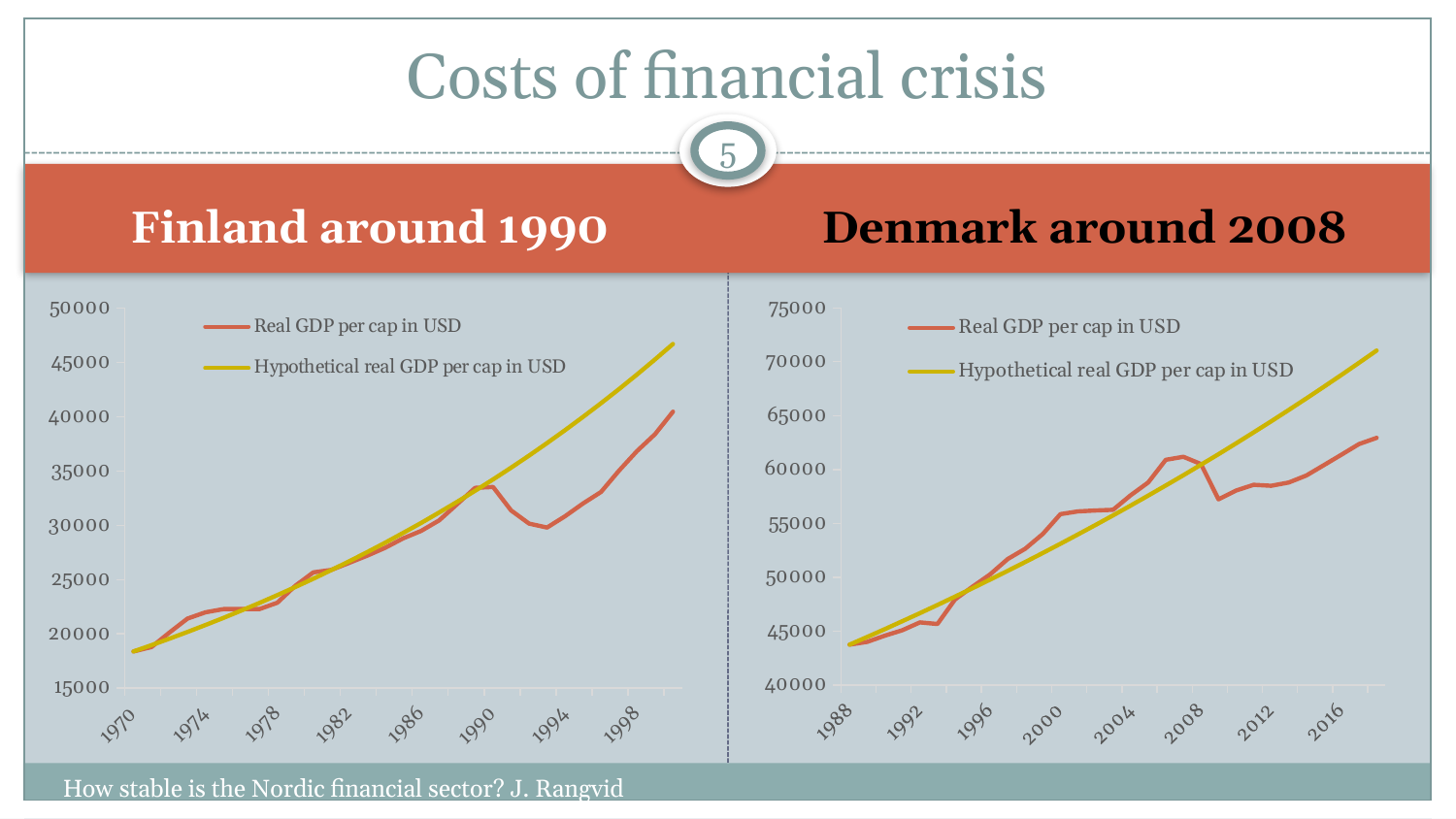

# Costs of financial crisis
5
Finland around 1990
Denmark around 2008

### Chart

| Category | Real GDP per cap in USD | Hypothetical real GDP per cap in USD |
|---|---|---|
| 25569 | 18373.79065166 | 18373.79065166 |
| 25934 | 18783.1262896109 | 18953.95530258849 |
| 26299 | 20116.0057692322 | 19552.439037943714 |
| 26665 | 21399.0003808903 | 20169.820294991194 |
| 27030 | 21976.2295032349 | 20806.695775537537 |
| 27395 | 22273.7930840788 | 21463.68102264545 |
| 27760 | 22283.2264036494 | 22141.41101555894 |
| 28126 | 22274.2003438967 | 22840.54078341364 |
| 28491 | 22858.8148888497 | 23561.746038325466 |
| 28856 | 24424.2996337101 | 24305.72382846948 |
| 29221 | 25660.5878865097 | 25073.19321178011 |
| 29587 | 25882.2072097247 | 25864.89595092396 |
| 29952 | 26532.2091838819 | 26681.597230216794 |
| 30317 | 27197.7146200217 | 27524.08639517768 |
| 30682 | 27922.2839315644 | 28393.177715435053 |
| 31048 | 28789.4867096145 | 29289.711171722018 |
| 31413 | 29478.4277861699 | 30214.553267721574 |
| 31778 | 30441.1315800312 | 31168.597867546385 |
| 32143 | 31934.1075100946 | 32152.76705966253 |
| 32509 | 33437.8844069668 | 33168.01204809221 |
| 32874 | 33514.9230312744 | 34215.31407175681 |
| 33239 | 31360.954387065 | 35295.68535284876 |
| 33604 | 30148.4350073736 | 36410.170075148955 |
| 33970 | 29782.5435266688 | 37559.84539323511 |
| 34335 | 30822.6083597141 | 38745.82247355661 |
| 34700 | 31997.004165002 | 39969.24756838195 |
| 35065 | 33059.0966943048 | 41231.3031236568 |
| 35431 | 35021.5866269695 | 42533.2089218434 |
| 35796 | 36824.847965247 | 43876.22326084591 |
| 36161 | 38372.2220413352 | 45261.64417016106 |
| 36526 | 40450.3733748937 | 46690.810665429606 |

### Chart

| Category | Real GDP per cap in USD | Hypothetical real GDP per cap in USD |
|---|---|---|
| 32143 | 43736.6948623657 | 43736.6948623657 |
| 32509 | 43992.4805404152 | 44449.60027111924 |
| 32874 | 44569.0130610728 | 45174.12599374034 |
| 33239 | 45073.0173806133 | 45910.46144062302 |
| 33604 | 45803.389948236 | 46658.799109538966 |
| 33970 | 45655.9213974259 | 47419.3346359616 |
| 34335 | 47928.3750881275 | 48192.26684421037 |
| 34700 | 49122.8691595643 | 48977.79779942881 |
| 35065 | 50262.2277665048 | 49776.132860409714 |
| 35431 | 51685.9880529366 | 50587.48073328146 |
| 35796 | 52640.9455540812 | 51412.05352606933 |
| 36161 | 54013.7920780821 | 52250.066804146256 |
| 36526 | 55850.6307687057 | 53101.739646587346 |
| 36892 | 56108.9591027904 | 53967.294703443025 |
| 37257 | 56190.8112479633 | 54846.958253945704 |
| 37622 | 56256.7557366103 | 55740.96026566522 |
| 37987 | 57608.7372303848 | 56649.53445462851 |
| 38353 | 58792.6604563737 | 57572.91834641924 |
| 38718 | 60892.7715800545 | 58511.353338273315 |
| 39083 | 61174.5416302876 | 59465.08476218659 |
| 39448 | 60504.7769821252 | 60434.36194905122 |
| 39814 | 57229.0398873096 | 61419.438293837404 |
| 40179 | 58041.3984363385 | 62420.571321837604 |
| 40544 | 58575.6078084839 | 63438.02275599056 |
| 40909 | 58487.7935516956 | 64472.05858530264 |
| 41275 | 58788.0841620279 | 65522.94913438451 |
| 41640 | 59437.9473191651 | 66590.96913412116 |
| 42005 | 60402.1292464226 | 67676.39779349396 |
| 42370 | 61370.7756169795 | 68779.51887257333 |
| 42736 | 62356.7431082499 | 69900.6207567012 |
| 43101 | 62931.2430779484 | 71039.99653188264 |
How stable is the Nordic financial sector? J. Rangvid